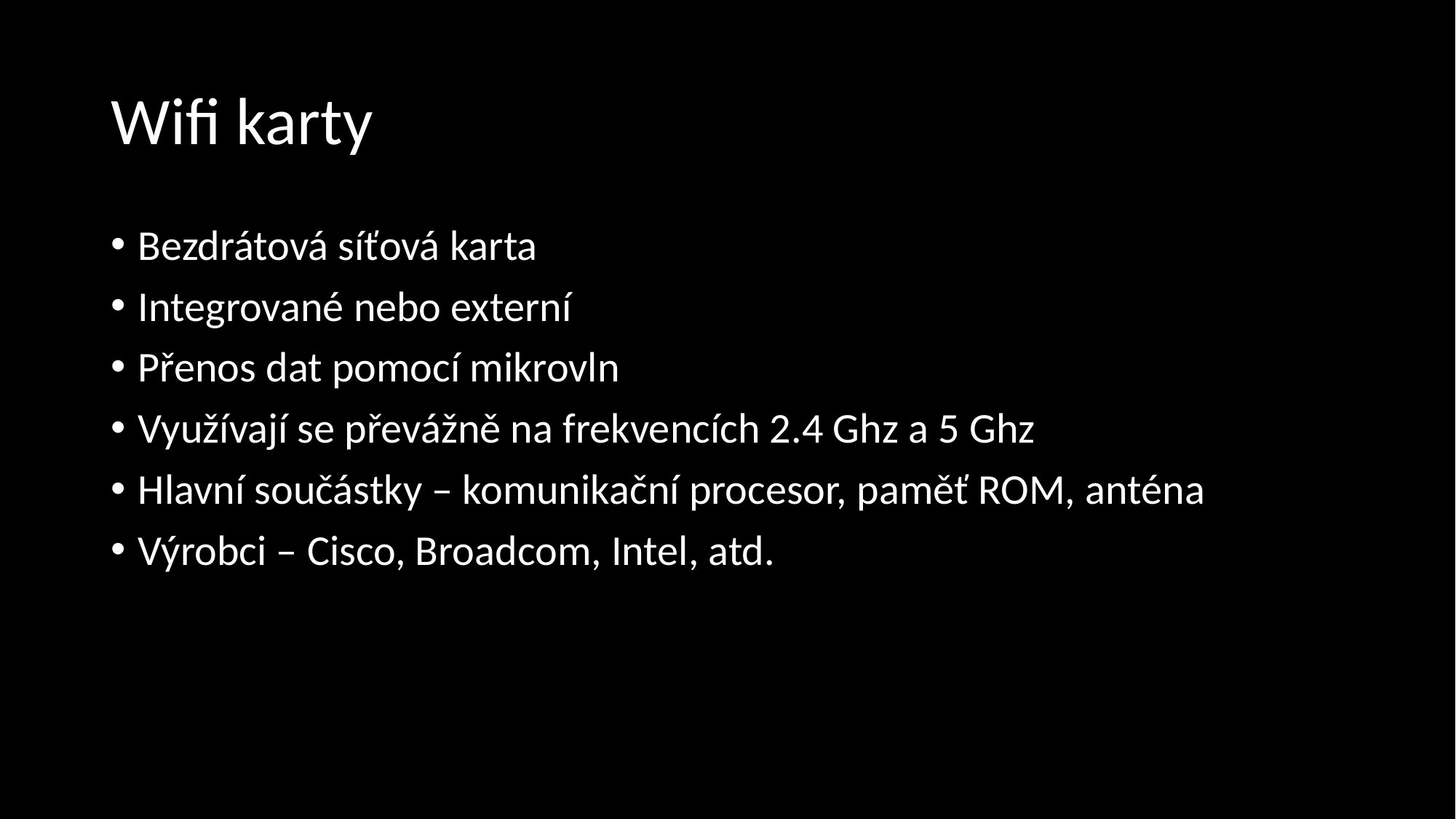

# Wifi karty
Bezdrátová síťová karta
Integrované nebo externí
Přenos dat pomocí mikrovln
Využívají se převážně na frekvencích 2.4 Ghz a 5 Ghz
Hlavní součástky – komunikační procesor, paměť ROM, anténa
Výrobci – Cisco, Broadcom, Intel, atd.